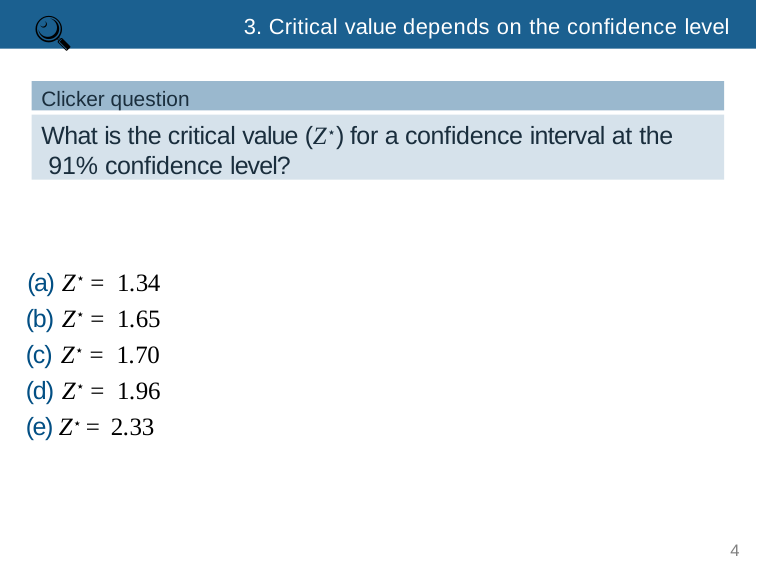

🔍
# 3. Critical value depends on the conﬁdence level
Clicker question
What is the critical value (Z⋆) for a conﬁdence interval at the  91% conﬁdence level?
(a) Z⋆ = 1.34  (b) Z⋆ = 1.65  (c) Z⋆ = 1.70  (d) Z⋆ = 1.96  (e) Z⋆ = 2.33
4